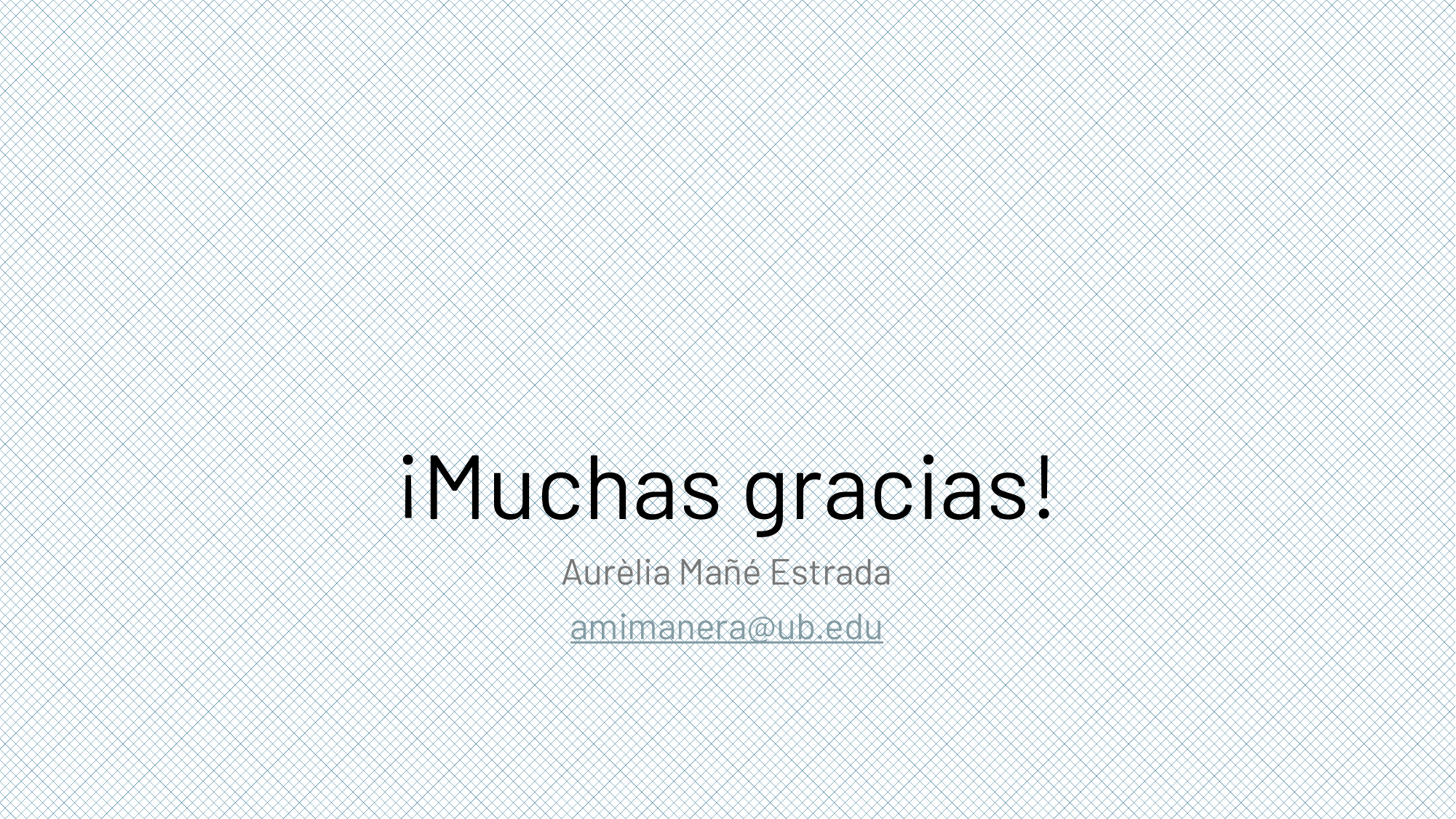

# ¡Muchas gracias!
Aurèlia Mañé Estrada
amimanera@ub.edu